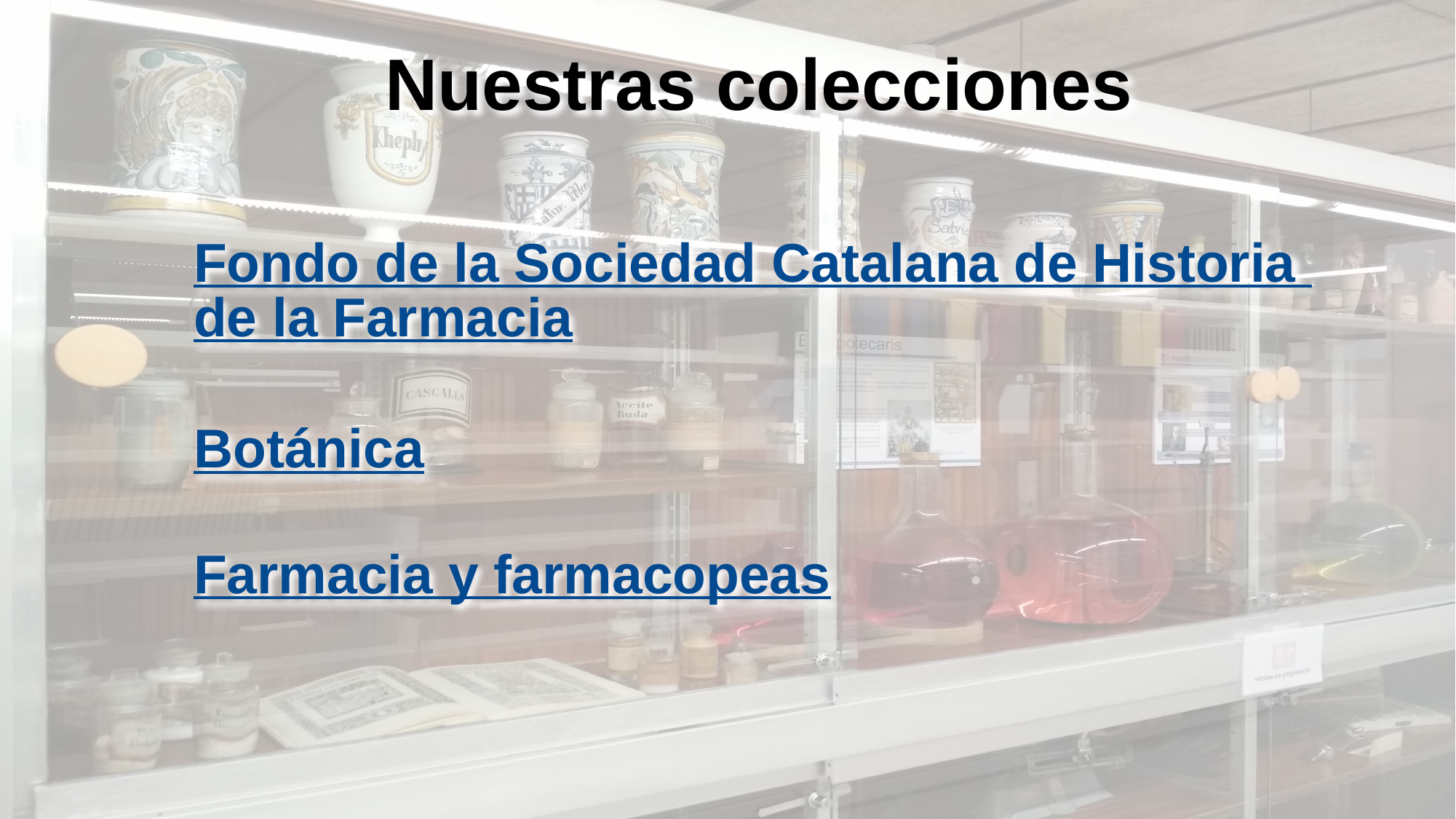

# Nuestras colecciones
Fondo de la Sociedad Catalana de Historia de la Farmacia
Botánica
Farmacia y farmacopeas